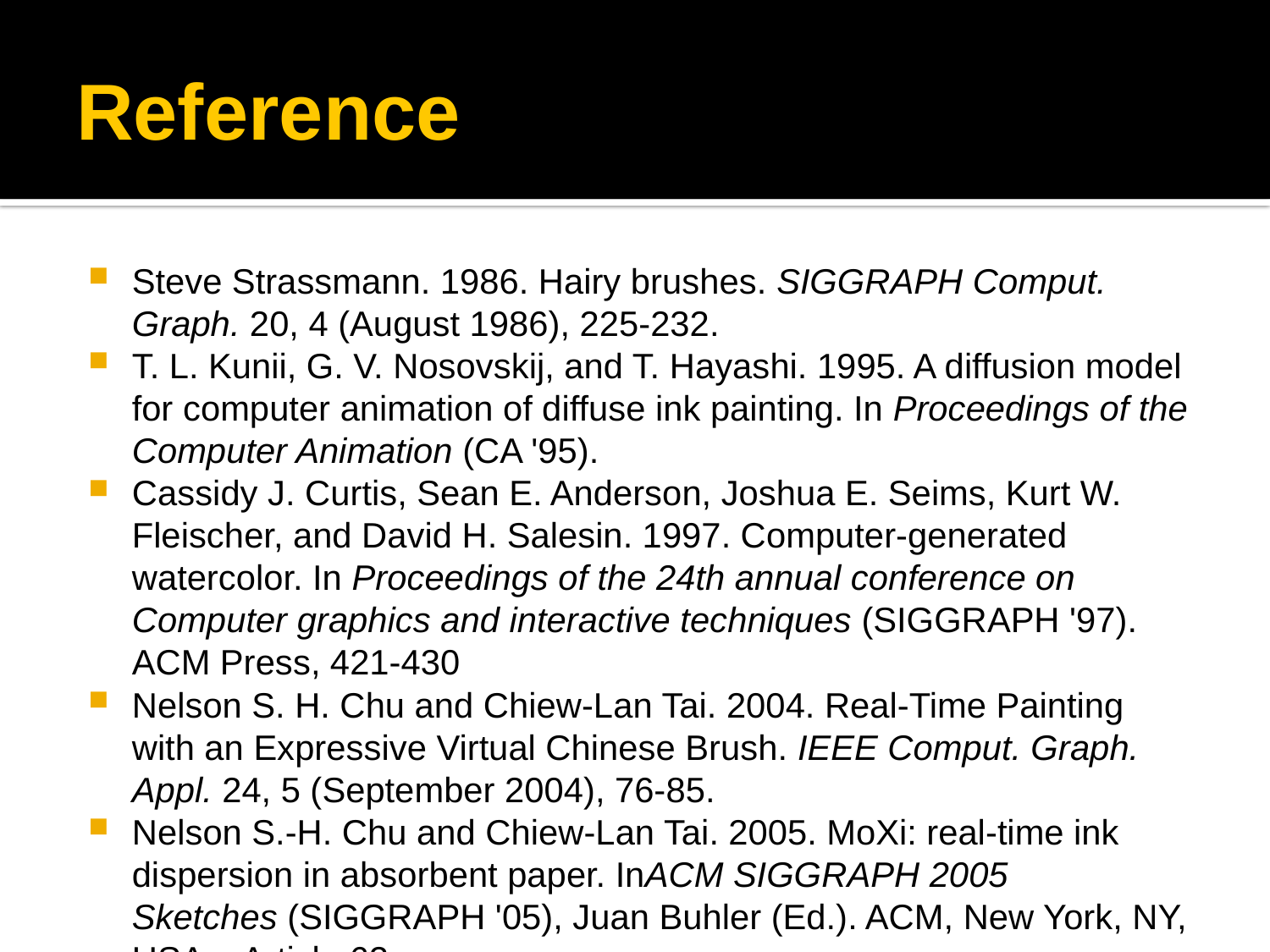

# Reference
Steve Strassmann. 1986. Hairy brushes. SIGGRAPH Comput. Graph. 20, 4 (August 1986), 225-232.
T. L. Kunii, G. V. Nosovskij, and T. Hayashi. 1995. A diffusion model for computer animation of diffuse ink painting. In Proceedings of the Computer Animation (CA '95).
Cassidy J. Curtis, Sean E. Anderson, Joshua E. Seims, Kurt W. Fleischer, and David H. Salesin. 1997. Computer-generated watercolor. In Proceedings of the 24th annual conference on Computer graphics and interactive techniques (SIGGRAPH '97). ACM Press, 421-430
Nelson S. H. Chu and Chiew-Lan Tai. 2004. Real-Time Painting with an Expressive Virtual Chinese Brush. IEEE Comput. Graph. Appl. 24, 5 (September 2004), 76-85.
Nelson S.-H. Chu and Chiew-Lan Tai. 2005. MoXi: real-time ink dispersion in absorbent paper. InACM SIGGRAPH 2005 Sketches (SIGGRAPH '05), Juan Buhler (Ed.). ACM, New York, NY, USA, , Article 62